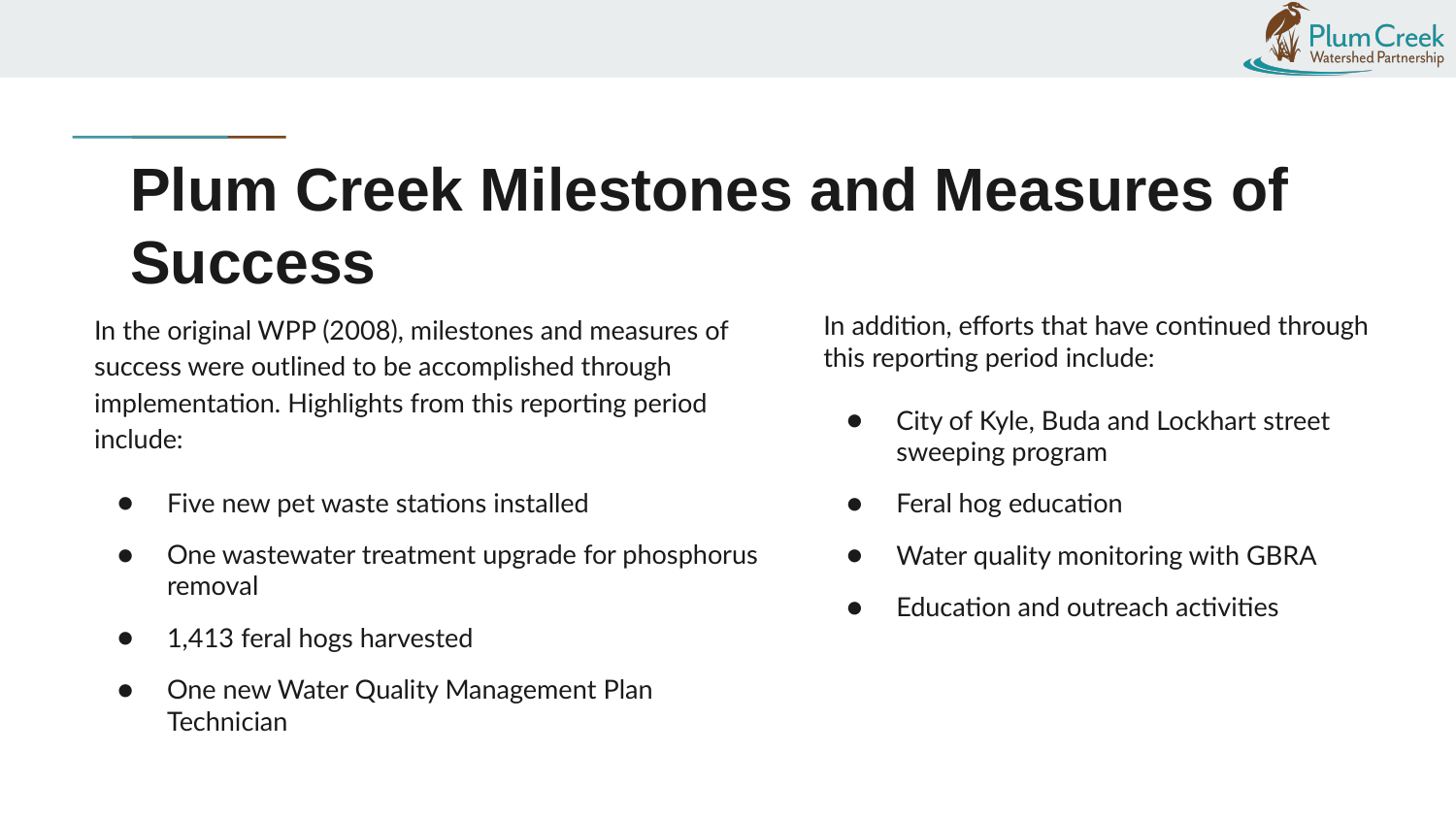

# Plum Creek Milestones and Measures of Success
In the original WPP (2008), milestones and measures of success were outlined to be accomplished through implementation. Highlights from this reporting period include:
Five new pet waste stations installed
One wastewater treatment upgrade for phosphorus removal
1,413 feral hogs harvested
One new Water Quality Management Plan Technician
In addition, efforts that have continued through this reporting period include:

City of Kyle, Buda and Lockhart street sweeping program
Feral hog education
Water quality monitoring with GBRA
Education and outreach activities